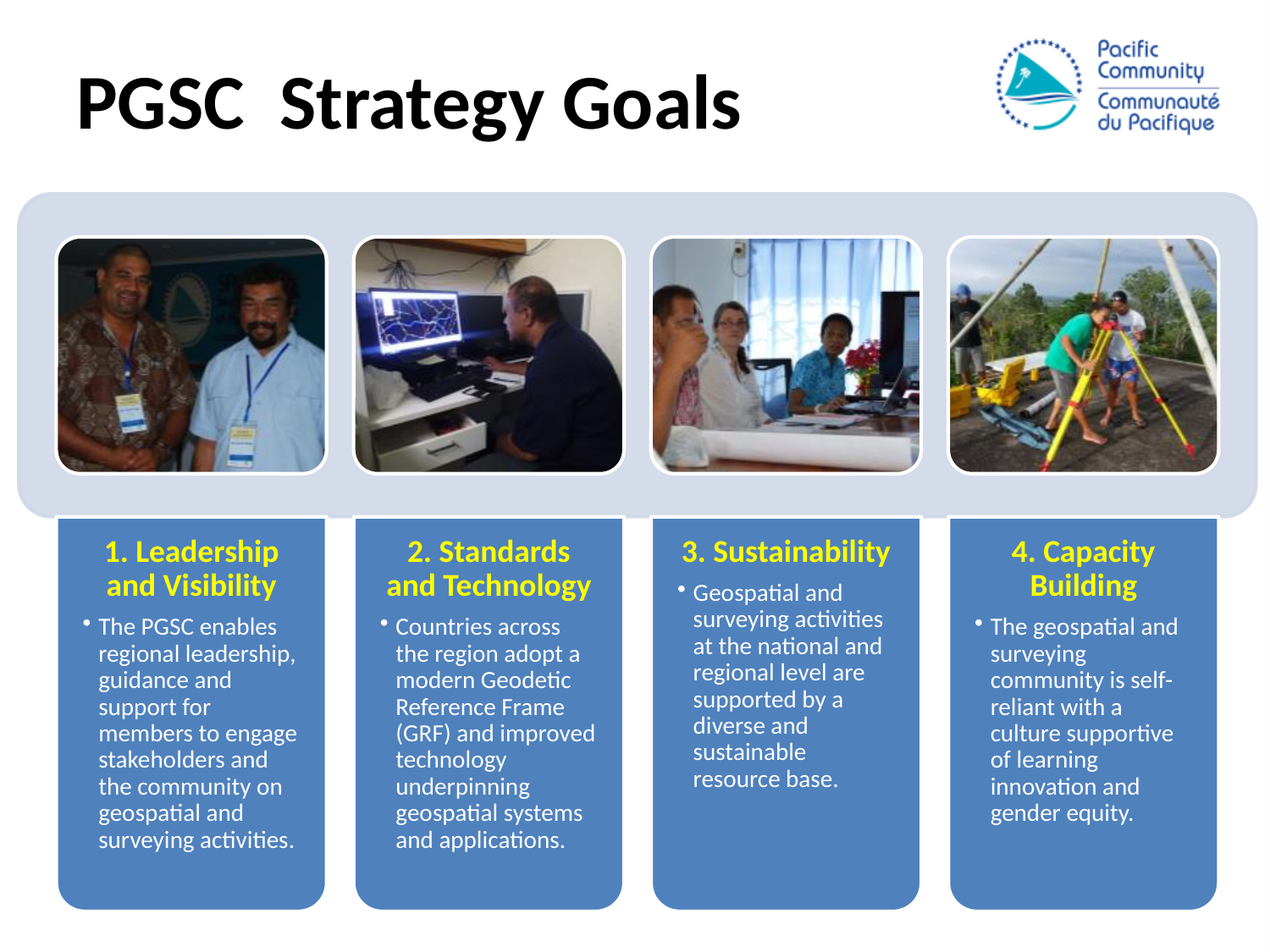

# PGSC  Strategy Goals
1. Leadership and Visibility
The PGSC enables regional leadership, guidance and support for members to engage stakeholders and the community on geospatial and surveying activities.
2. Standards and Technology
Countries across the region adopt a modern Geodetic Reference Frame (GRF) and improved technology underpinning geospatial systems and applications.
3. Sustainability
Geospatial and surveying activities at the national and regional level are supported by a diverse and sustainable resource base.
4. Capacity Building
The geospatial and surveying community is self-reliant with a culture supportive of learning innovation and gender equity.